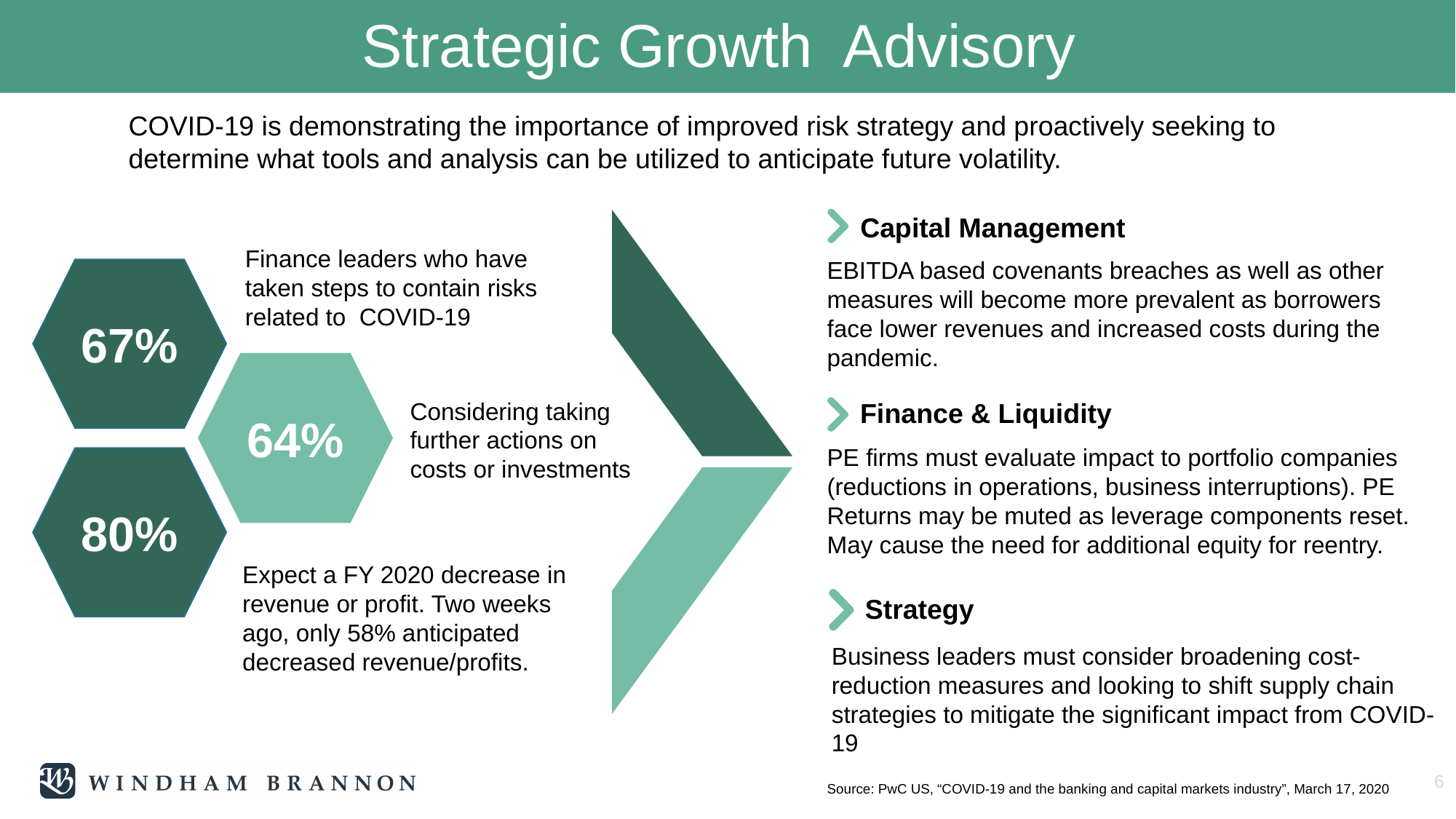

# Strategic Growth  Advisory
COVID-19 is demonstrating the importance of improved risk strategy and proactively seeking to determine what tools and analysis can be utilized to anticipate future volatility.
Capital Management

Finance leaders who have taken steps to contain risks related to  COVID-19
EBITDA based covenants breaches as well as other measures will become more prevalent as borrowers face lower revenues and increased costs during the pandemic.
67%
64%
Considering taking further actions on costs or investments
Finance & Liquidity

PE firms must evaluate impact to portfolio companies (reductions in operations, business interruptions). PE Returns may be muted as leverage components reset.  May cause the need for additional equity for reentry.
80%
Expect a FY 2020 decrease in revenue or profit. Two weeks ago, only 58% anticipated decreased revenue/profits.
Strategy

Business leaders must consider broadening cost-reduction measures and looking to shift supply chain strategies to mitigate the significant impact from COVID-19
6
Source: PwC US, “COVID-19 and the banking and capital markets industry”, March 17, 2020